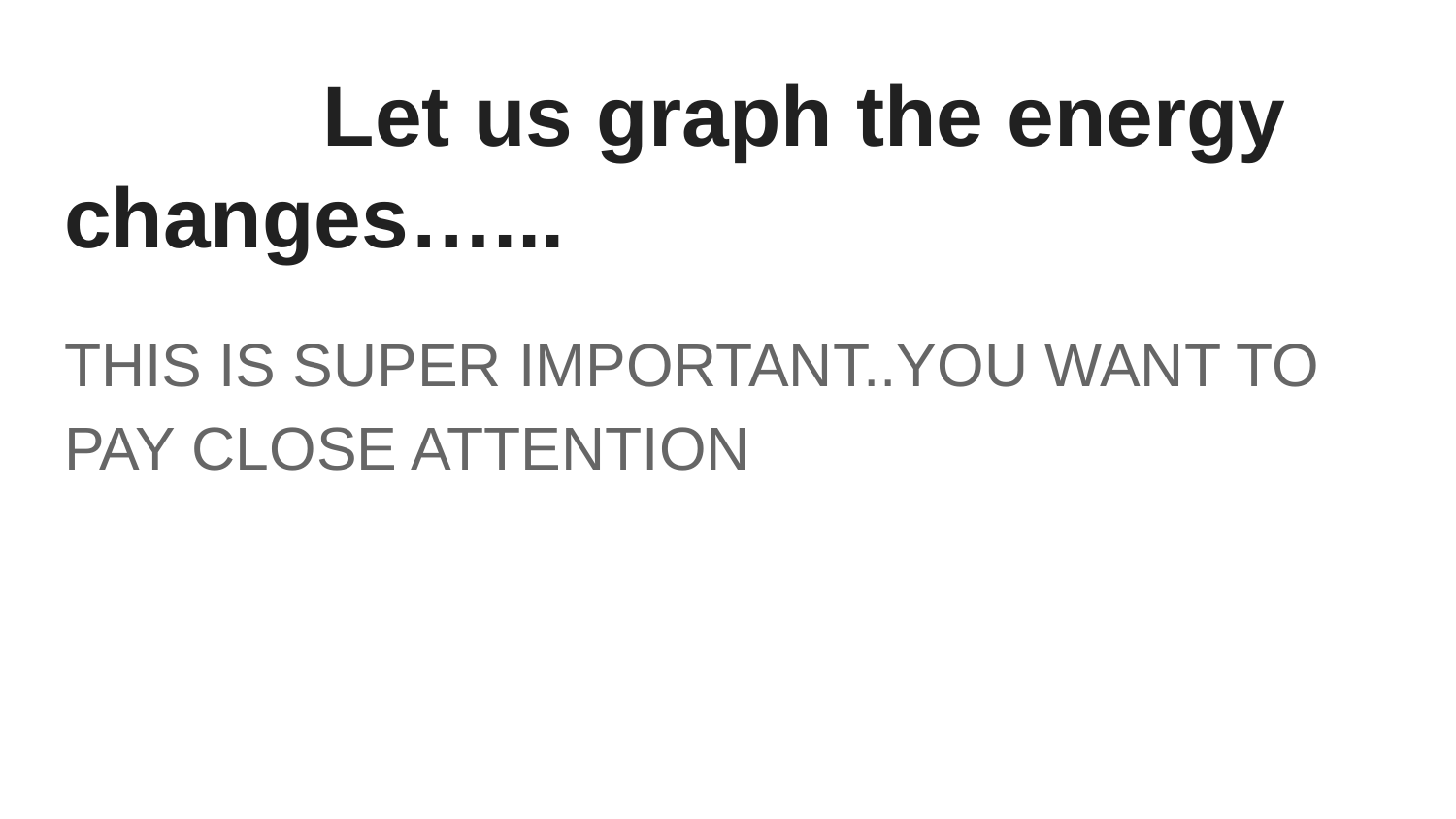

# Let us graph the energy changes…...

THIS IS SUPER IMPORTANT..YOU WANT TO PAY CLOSE ATTENTION